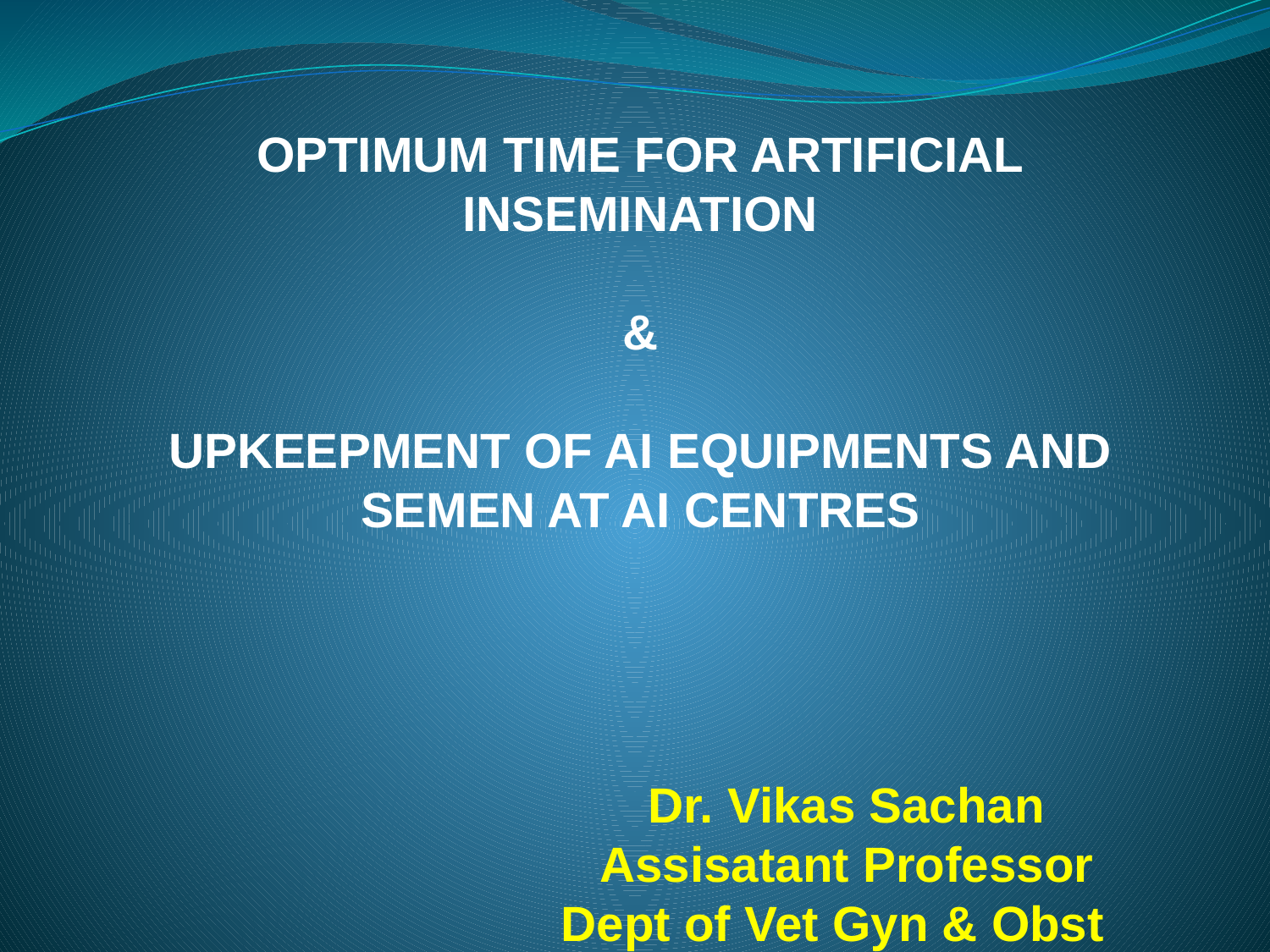

OPTIMUM TIME FOR ARTIFICIAL INSEMINATION

&

UPKEEPMENT OF AI EQUIPMENTS AND SEMEN AT AI CENTRES

                              Dr. Vikas Sachan
                              Assisatant Professor
                            Dept of Vet Gyn & Obst